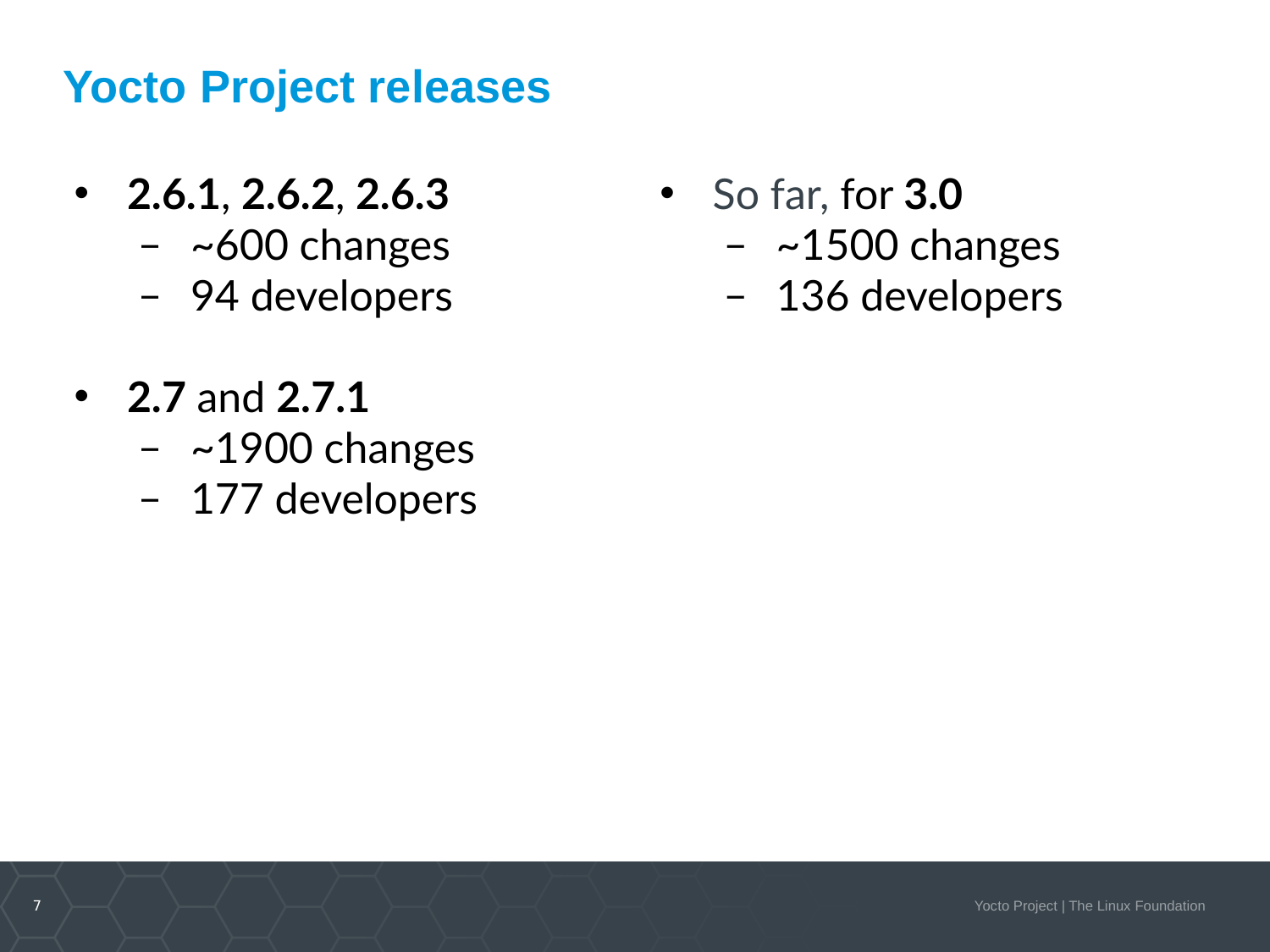

# Yocto Project releases

2.6.1, 2.6.2, 2.6.3
~600 changes
94 developers

2.7 and 2.7.1
~1900 changes
177 developers
So far, for 3.0
~1500 changes
136 developers